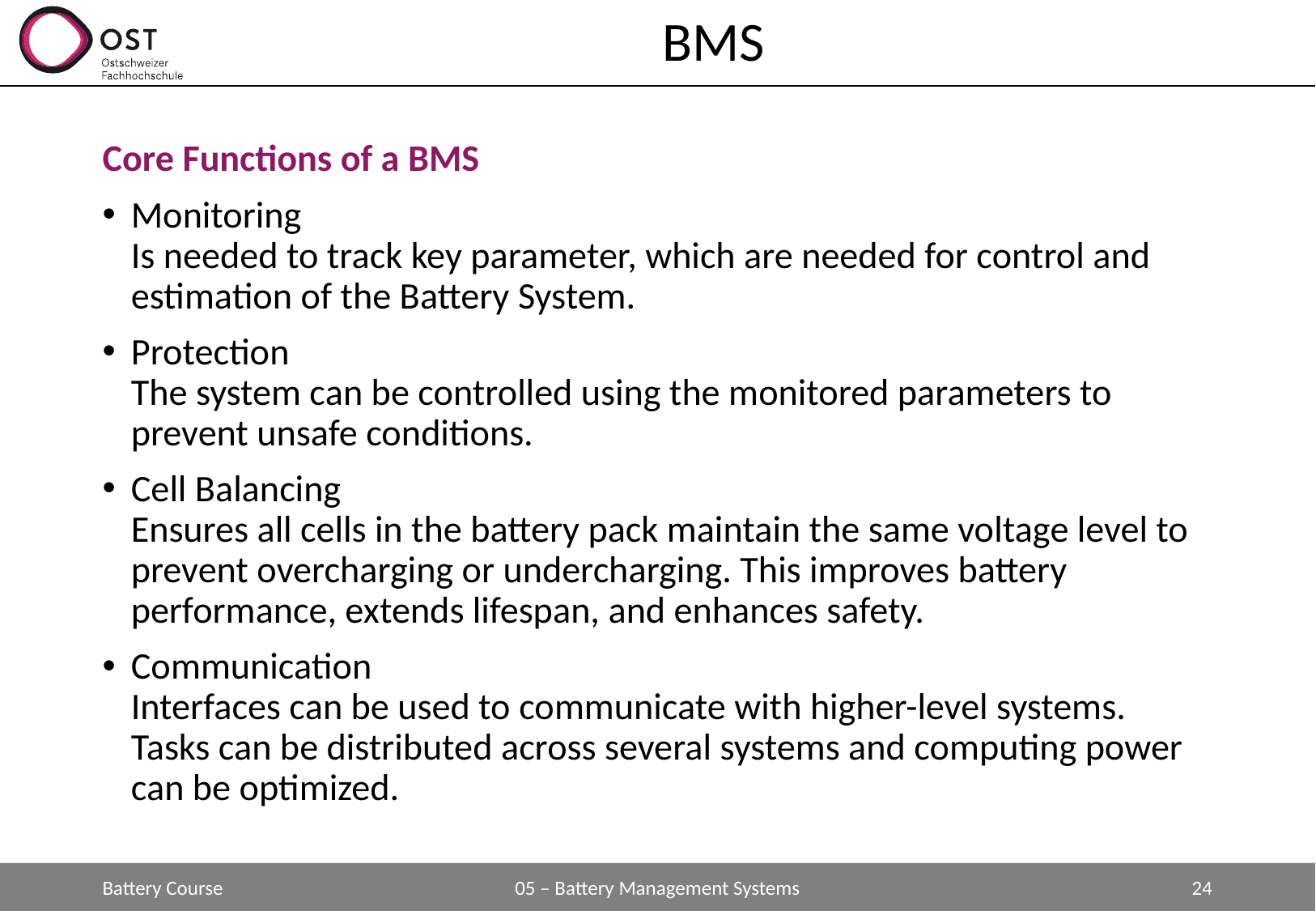

# BMS
Core Functions of a BMS
Monitoring
Is needed to track key parameter, which are needed for control and estimation of the Battery System.
Protection
The system can be controlled using the monitored parameters to prevent unsafe conditions.
Cell Balancing
Ensures all cells in the battery pack maintain the same voltage level to prevent overcharging or undercharging. This improves battery performance, extends lifespan, and enhances safety.
Communication
Interfaces can be used to communicate with higher-level systems. Tasks can be distributed across several systems and computing power can be optimized.

Battery Course
05 – Battery Management Systems
24